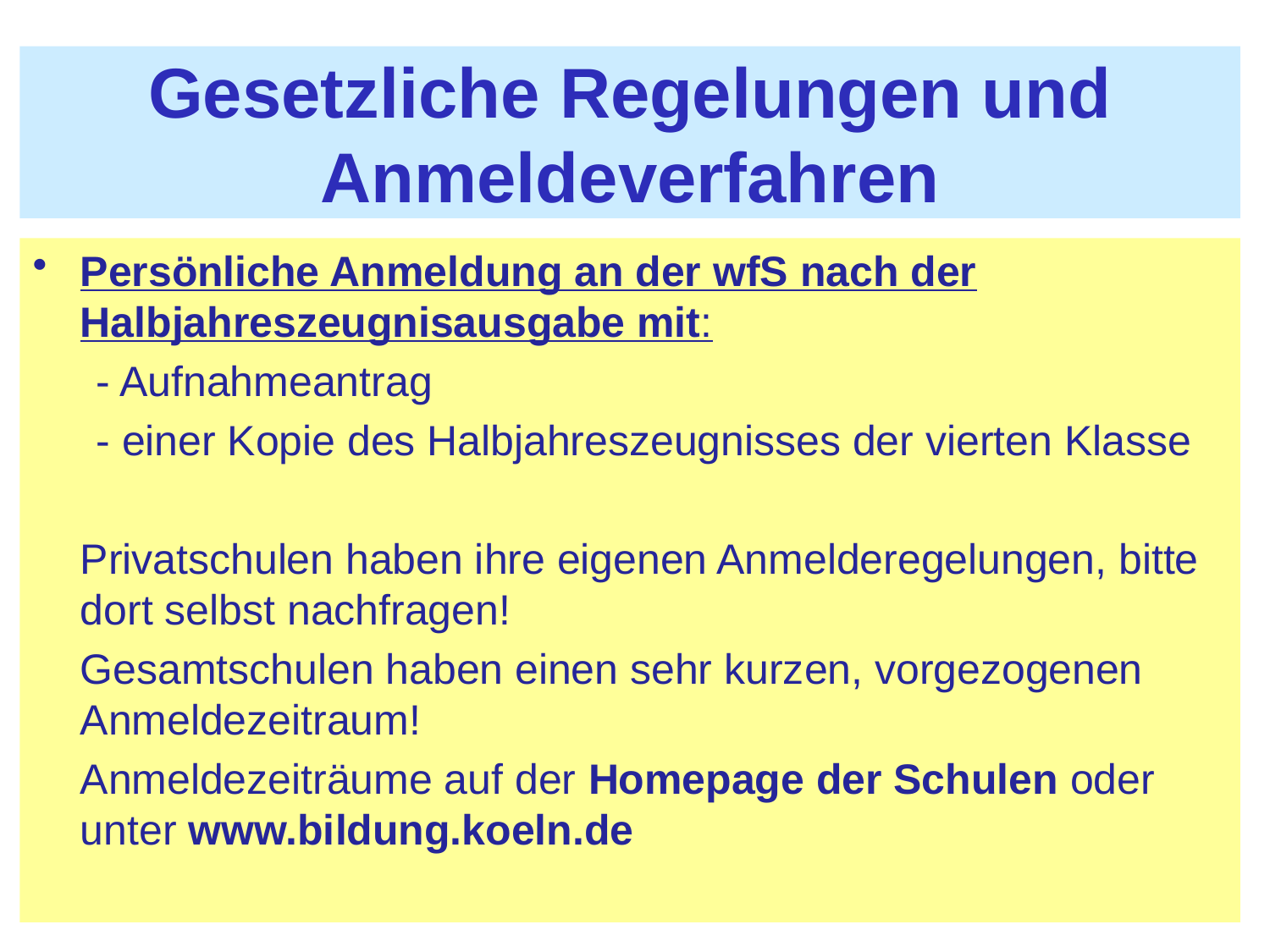

# Gesetzliche Regelungen und Anmeldeverfahren
Persönliche Anmeldung an der wfS nach der Halbjahreszeugnisausgabe mit:
- Aufnahmeantrag
- einer Kopie des Halbjahreszeugnisses der vierten Klasse

	Privatschulen haben ihre eigenen Anmelderegelungen, bitte dort selbst nachfragen!
	Gesamtschulen haben einen sehr kurzen, vorgezogenen Anmeldezeitraum!
	Anmeldezeiträume auf der Homepage der Schulen oder unter www.bildung.koeln.de